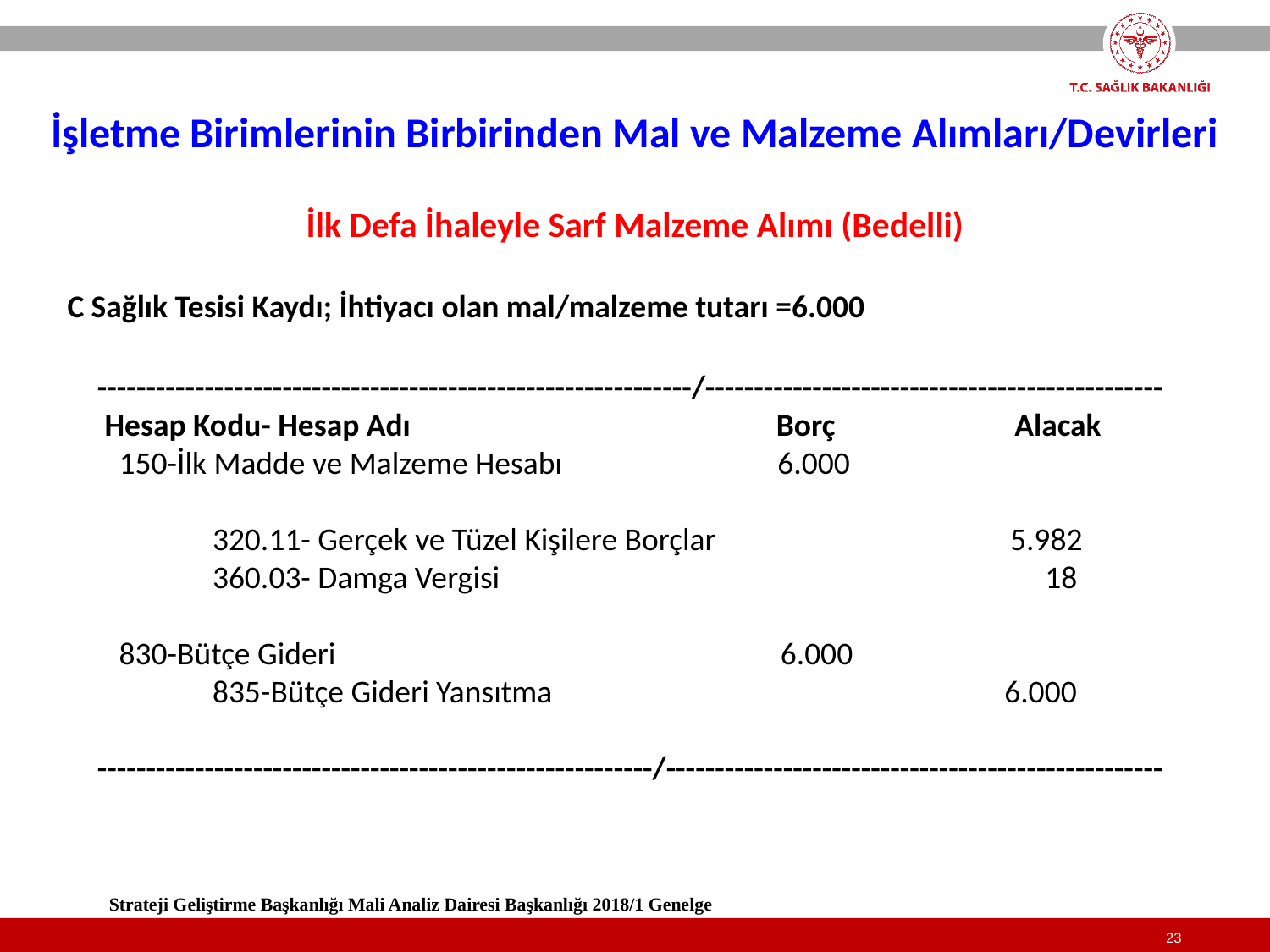

İşletme Birimlerinin Birbirinden Mal ve Malzeme Alımları/Devirleri
İlk Defa İhaleyle Sarf Malzeme Alımı (Bedelli)
C Sağlık Tesisi Kaydı; İhtiyacı olan mal/malzeme tutarı =6.000
-------------------------------------------------------------/-----------------------------------------------
 Hesap Kodu- Hesap Adı                                                   Borç                         Alacak
   150-İlk Madde ve Malzeme Hesabı                              6.000

                320.11- Gerçek ve Tüzel Kişilere Borçlar                                         5.982
                360.03- Damga Vergisi                                                                            18

   830-Bütçe Gideri                                                              6.000
                835-Bütçe Gideri Yansıtma                                                               6.000

---------------------------------------------------------/---------------------------------------------------

Strateji Geliştirme Başkanlığı Mali Analiz Dairesi Başkanlığı 2018/1 Genelge